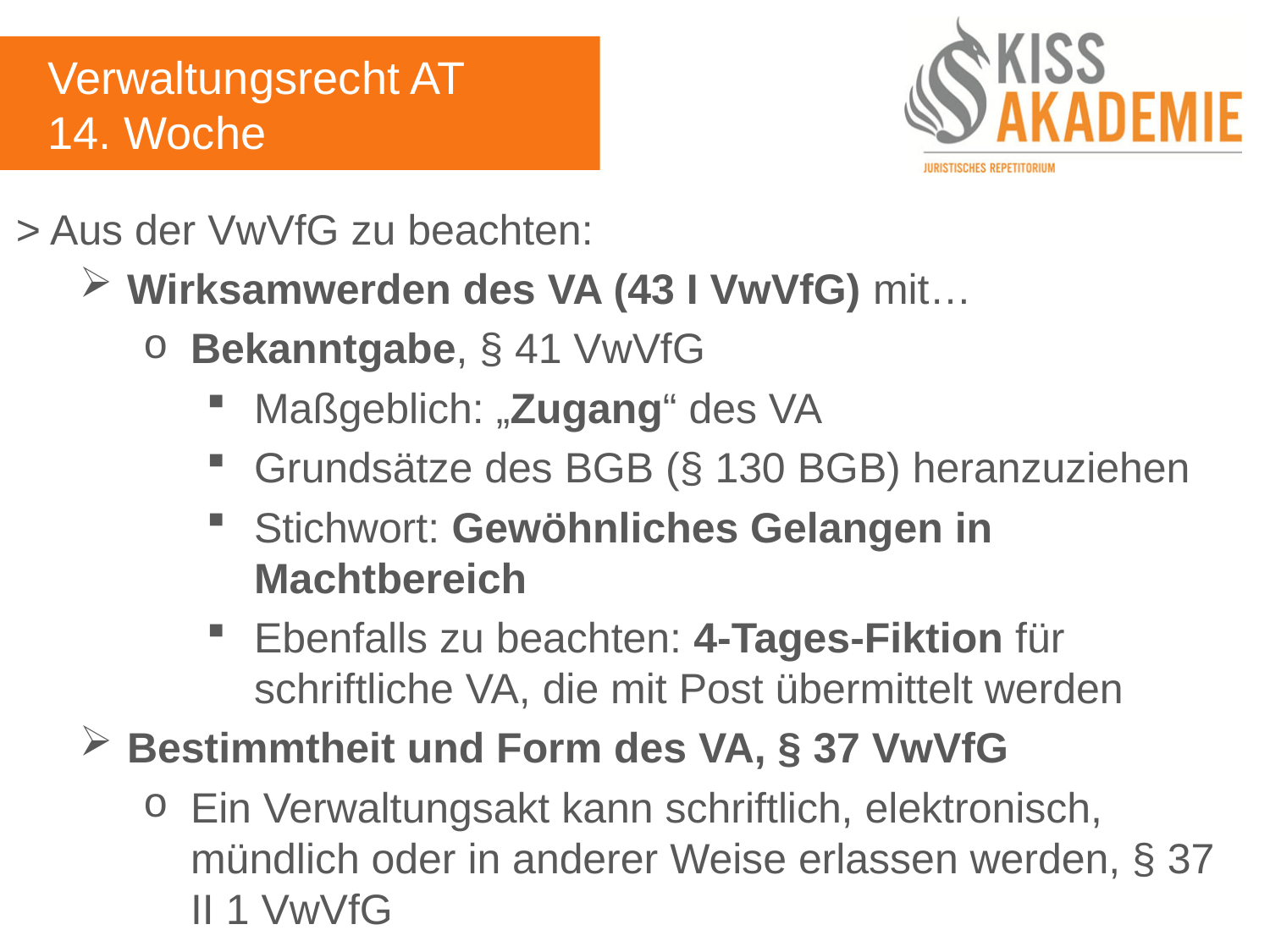

Verwaltungsrecht AT
14. Woche
> Aus der VwVfG zu beachten:
Wirksamwerden des VA (43 I VwVfG) mit…
Bekanntgabe, § 41 VwVfG
Maßgeblich: „Zugang“ des VA
Grundsätze des BGB (§ 130 BGB) heranzuziehen
Stichwort: Gewöhnliches Gelangen in Machtbereich
Ebenfalls zu beachten: 4-Tages-Fiktion für schriftliche VA, die mit Post übermittelt werden
Bestimmtheit und Form des VA, § 37 VwVfG
Ein Verwaltungsakt kann schriftlich, elektronisch, mündlich oder in anderer Weise erlassen werden, § 37 II 1 VwVfG
Andere Weise: bspw. Gestiken eines Polizeibeamten